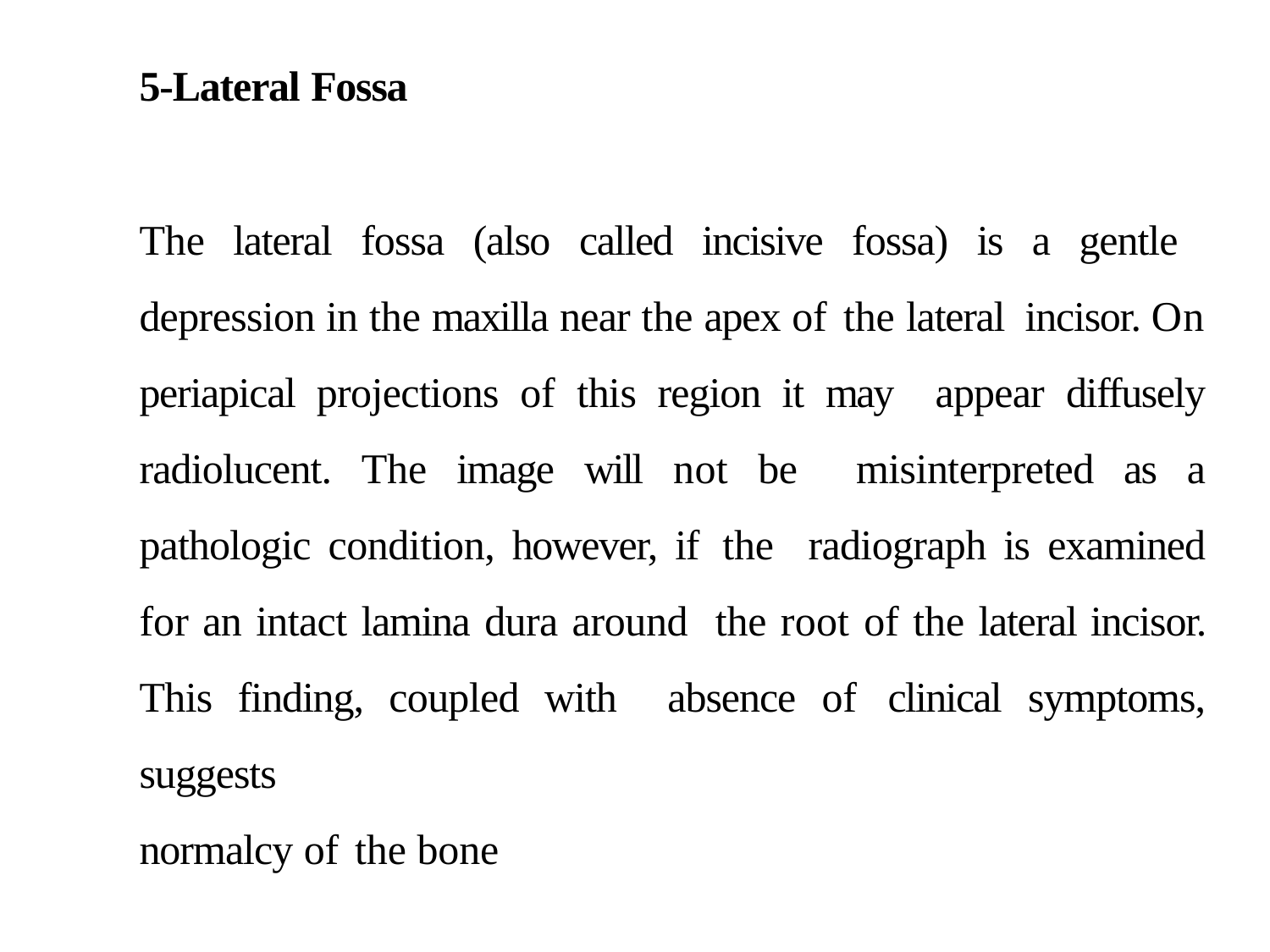

5-Lateral Fossa

The lateral fossa (also called incisive fossa) is a gentle  depression in the maxilla near the apex of the lateral  incisor. On periapical projections of this region it may  appear diffusely radiolucent. The image will not be  misinterpreted as a pathologic condition, however, if the  radiograph is examined for an intact lamina dura around  the root of the lateral incisor. This finding, coupled with  absence of clinical symptoms, suggests
normalcy of the bone